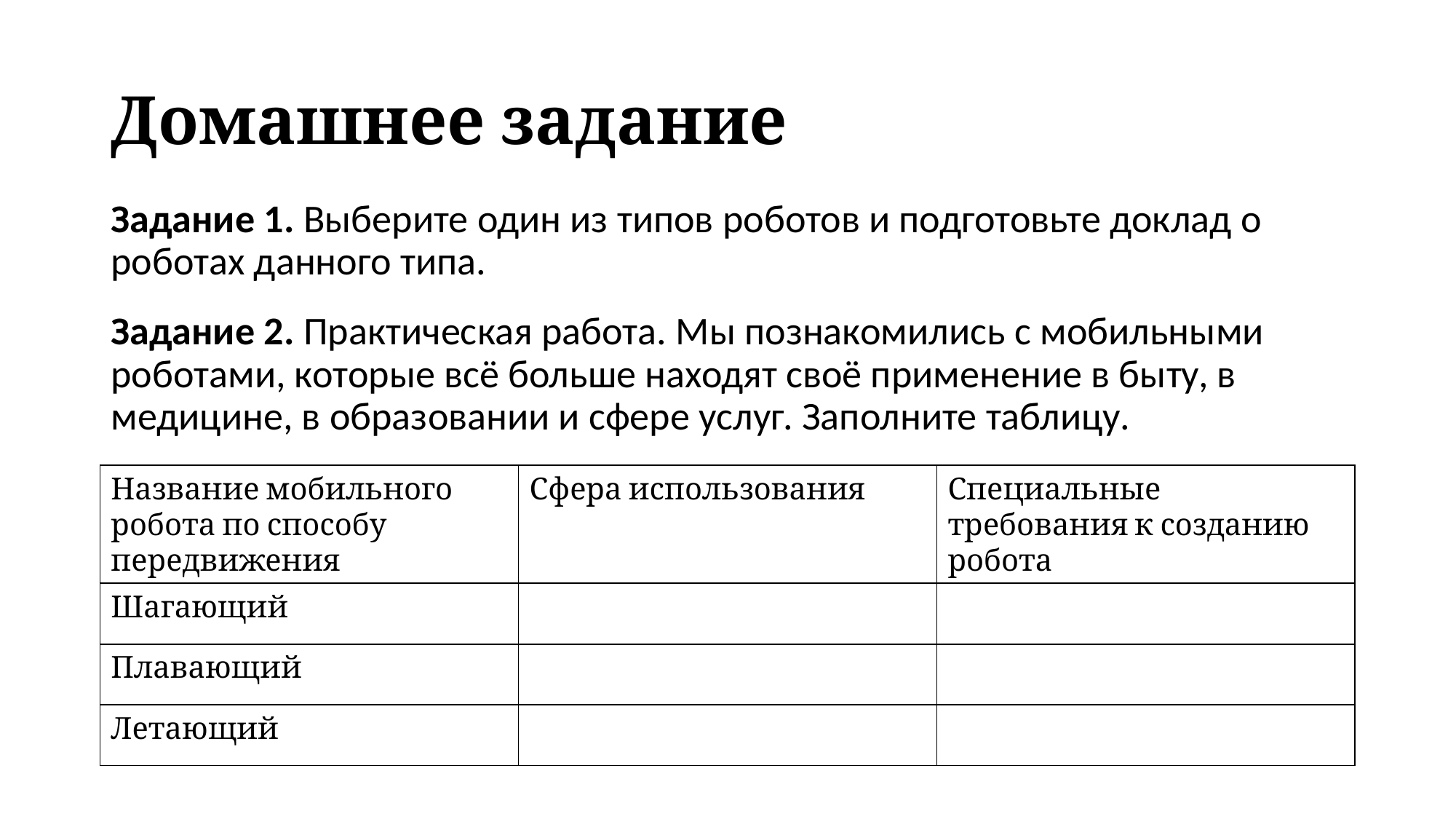

# Домашнее задание
Задание 1. Выберите один из типов роботов и подготовьте доклад о роботах данного типа.
Задание 2. Практическая работа. Мы познакомились с мобильными роботами, которые всё больше находят своё применение в быту, в медицине, в образовании и сфере услуг. Заполните таблицу.
| Название мобильного робота по способу передвижения | Сфера использования | Специальные требования к созданию робота |
| --- | --- | --- |
| Шагающий |  |  |
| Плавающий |  |  |
| Летающий |  |  |